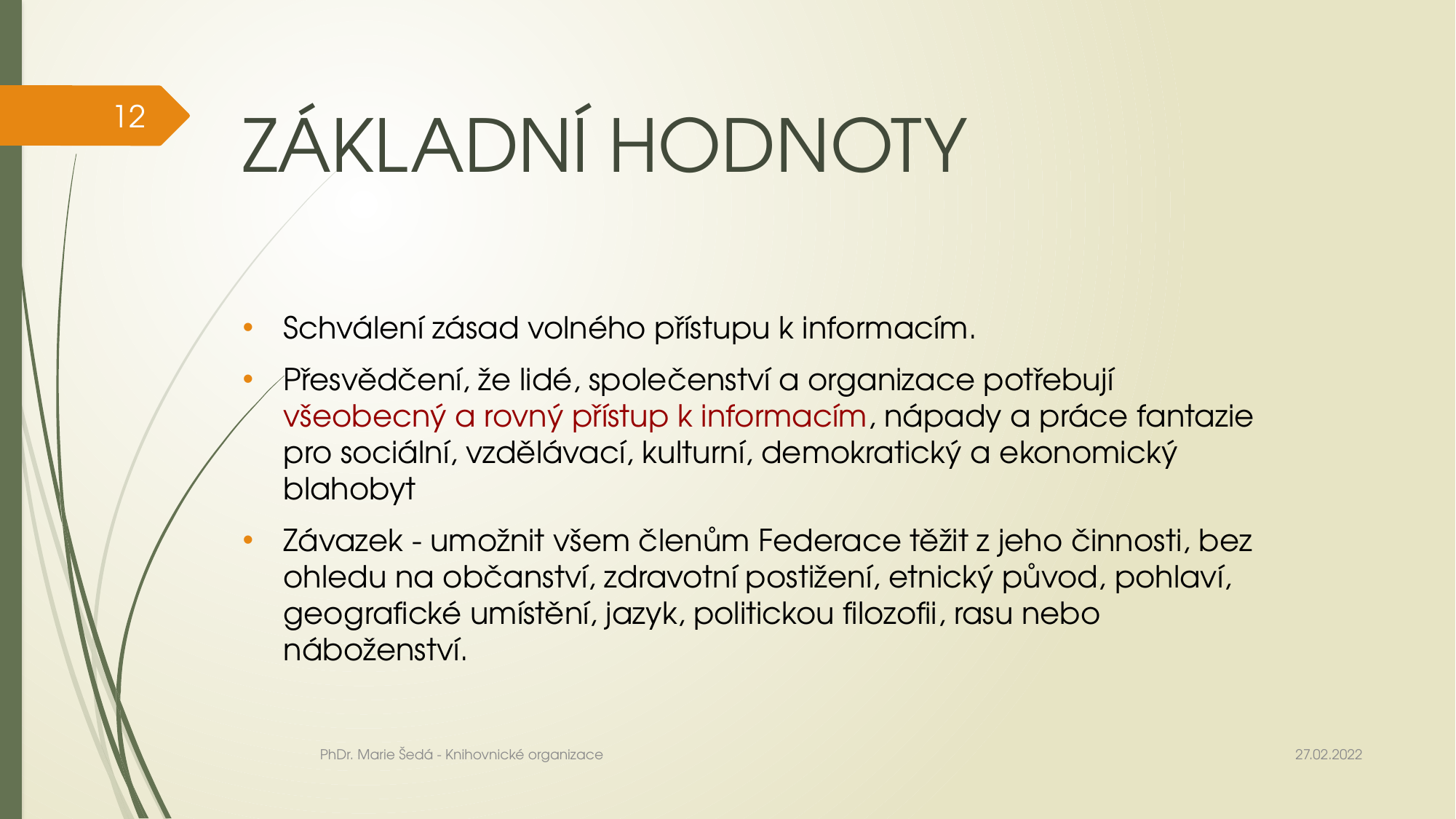

12
# Základní hodnoty
Schválení zásad volného přístupu k informacím.
Přesvědčení, že lidé, společenství a organizace potřebují všeobecný a rovný přístup k informacím, nápady a práce fantazie pro sociální, vzdělávací, kulturní, demokratický a ekonomický blahobyt
Závazek - umožnit všem členům Federace těžit z jeho činnosti, bez ohledu na občanství, zdravotní postižení, etnický původ, pohlaví, geografické umístění, jazyk, politickou filozofii, rasu nebo náboženství.
27.02.2022
PhDr. Marie Šedá - Knihovnické organizace